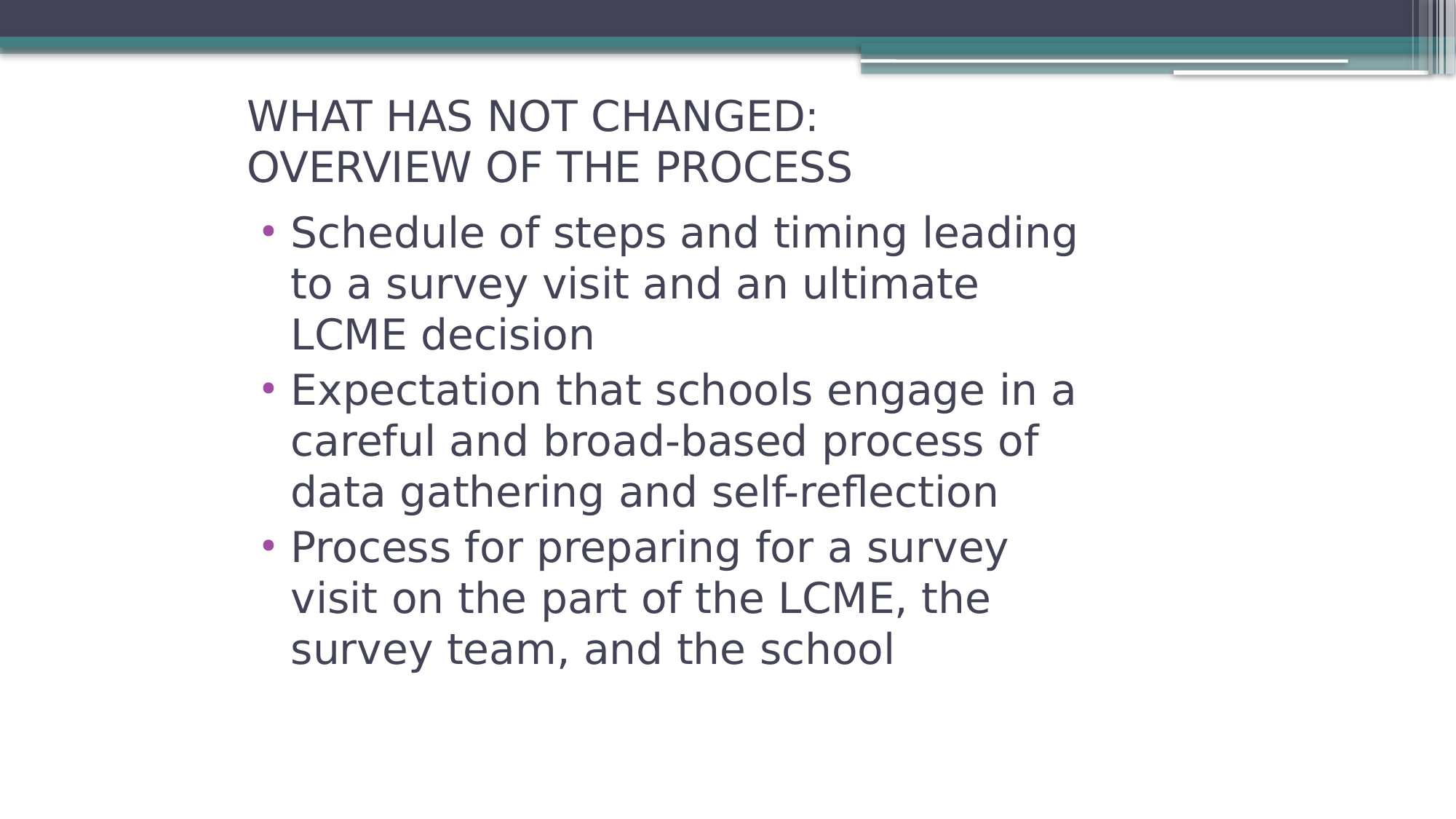

# WHAT HAS NOT CHANGED: OVERVIEW OF THE PROCESS
Schedule of steps and timing leading to a survey visit and an ultimate LCME decision
Expectation that schools engage in a careful and broad-based process of data gathering and self-reflection
Process for preparing for a survey visit on the part of the LCME, the survey team, and the school